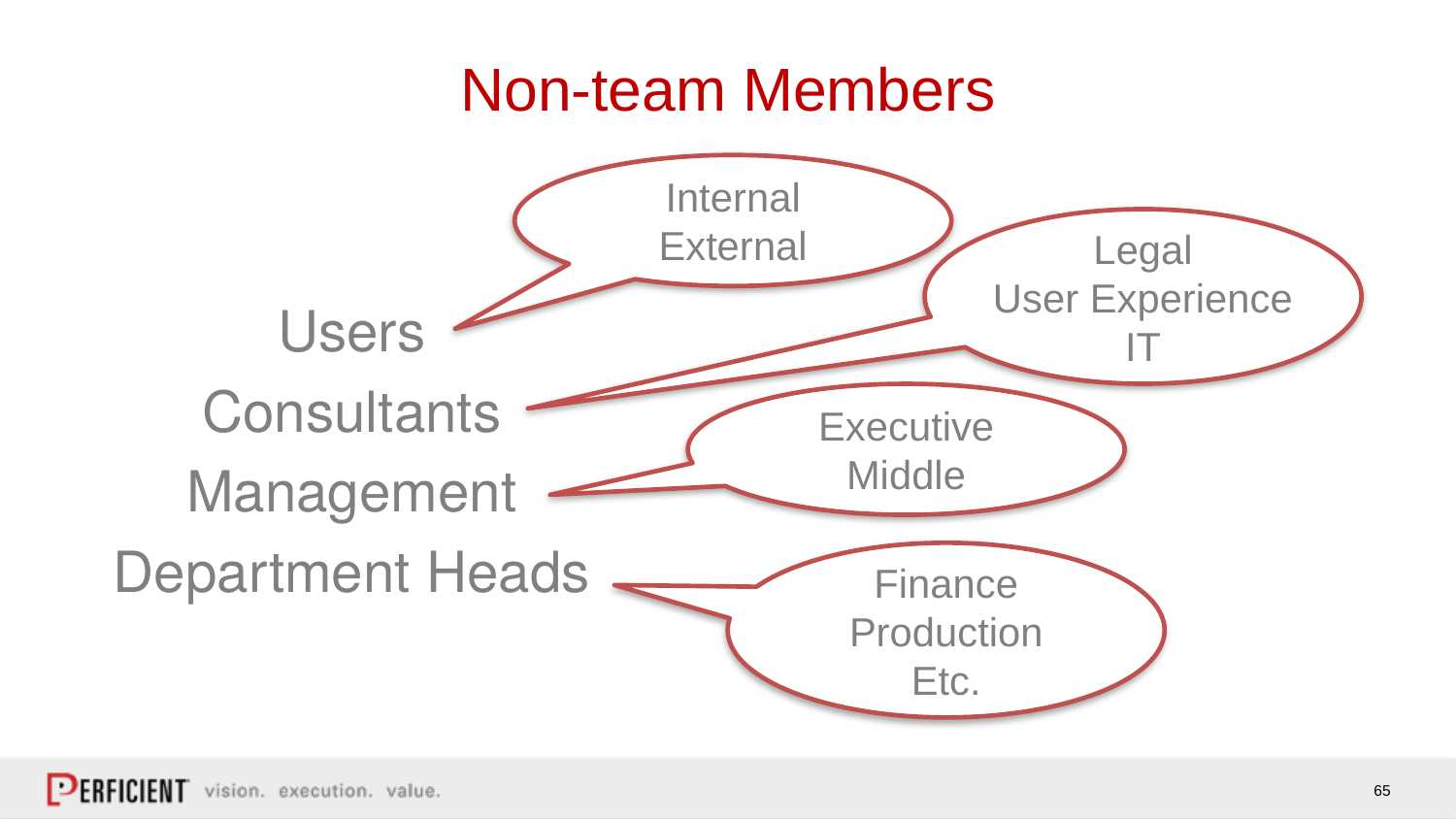

# Non-team Members
Internal
External
Legal
User Experience
IT
Users
Consultants
Management
Department Heads
Executive
Middle
Finance
Production
Etc.